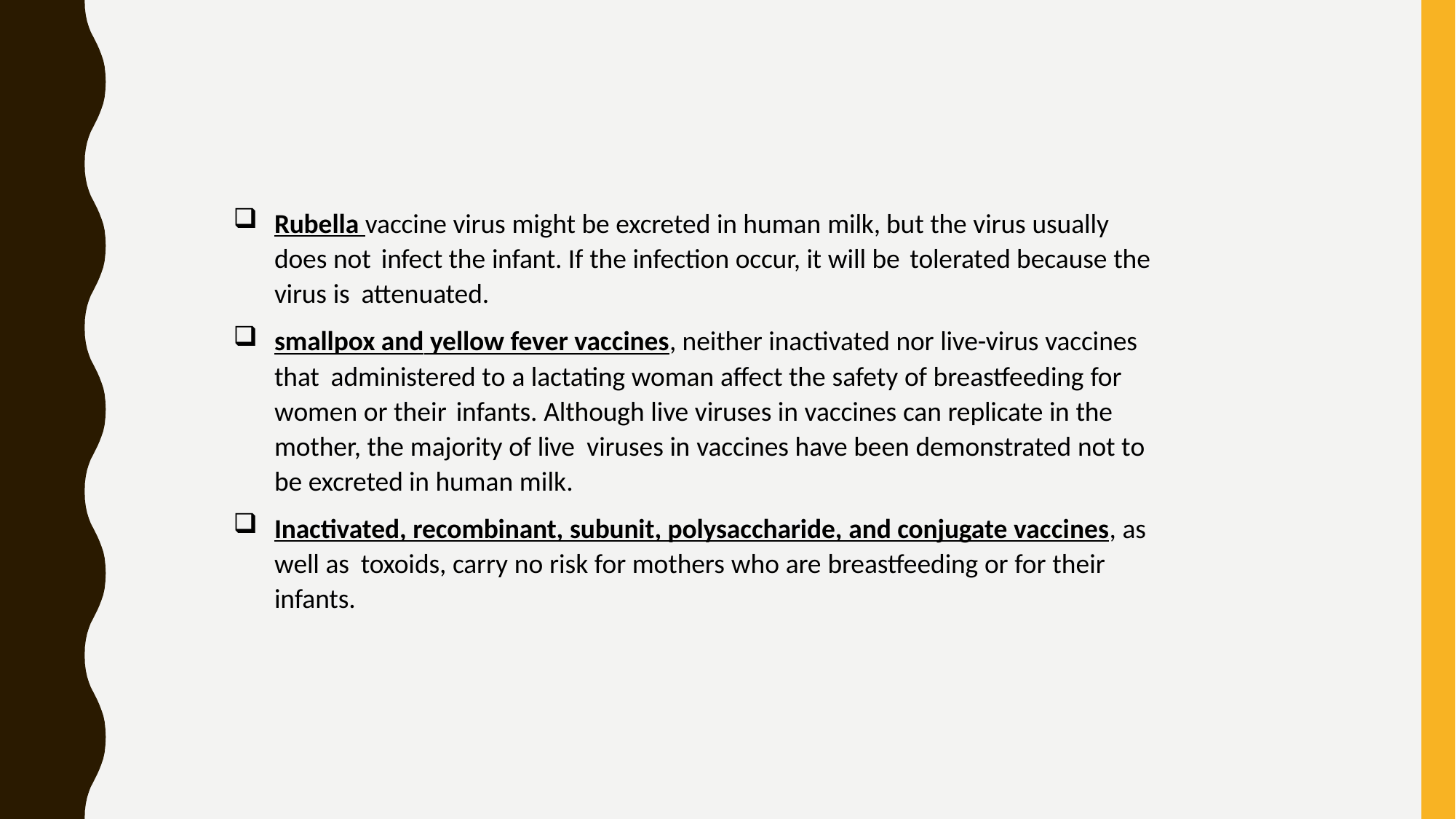

Rubella vaccine virus might be excreted in human milk, but the virus usually does not infect the infant. If the infection occur, it will be tolerated because the virus is attenuated.
smallpox and yellow fever vaccines, neither inactivated nor live-virus vaccines that administered to a lactating woman affect the safety of breastfeeding for women or their infants. Although live viruses in vaccines can replicate in the mother, the majority of live viruses in vaccines have been demonstrated not to be excreted in human milk.
Inactivated, recombinant, subunit, polysaccharide, and conjugate vaccines, as well as toxoids, carry no risk for mothers who are breastfeeding or for their infants.